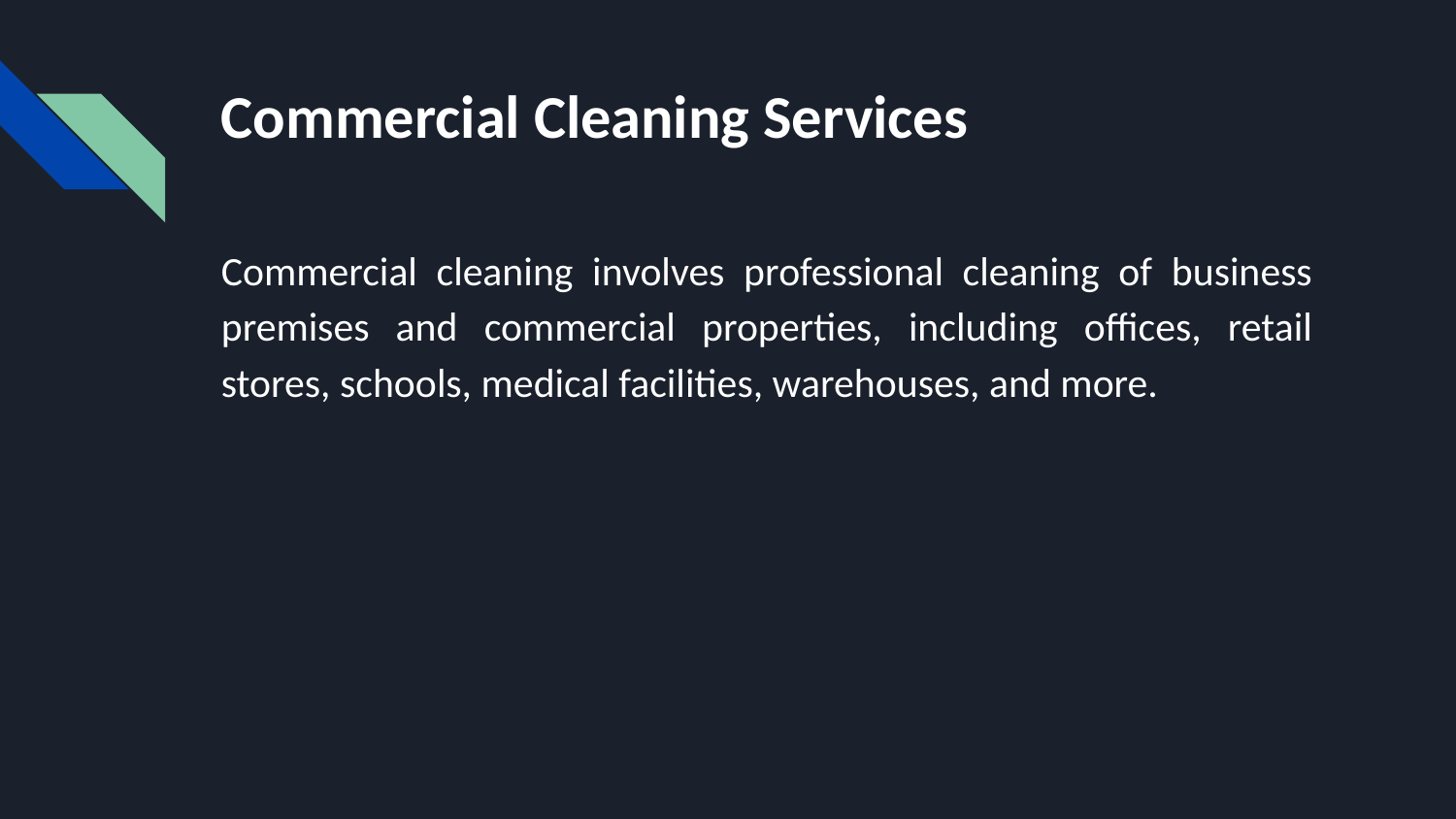

# Commercial Cleaning Services

Commercial cleaning involves professional cleaning of business premises and commercial properties, including offices, retail stores, schools, medical facilities, warehouses, and more.